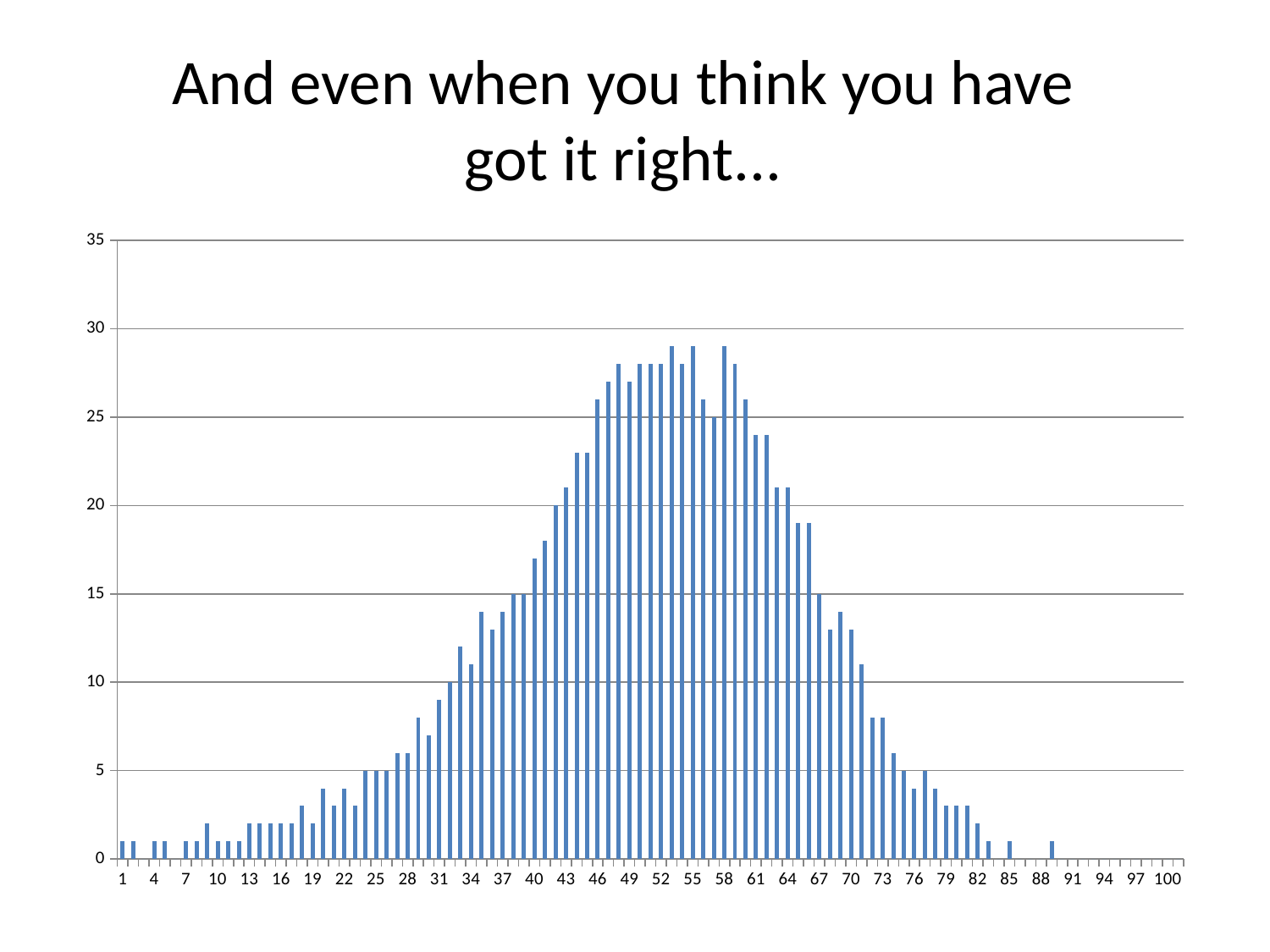

# And even when you think you have got it right...

### Chart

| Category |  |
|---|---|